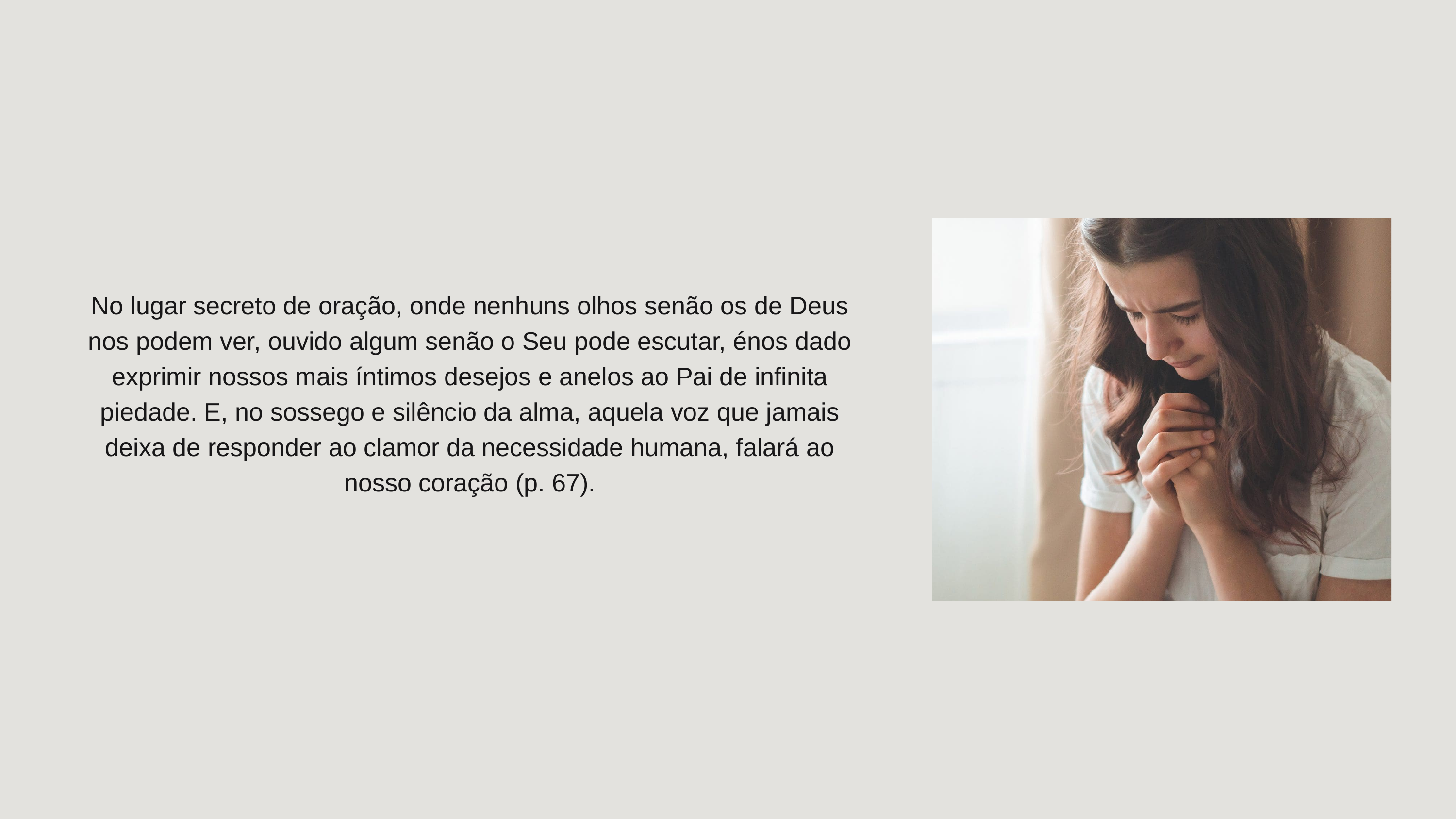

No lugar secreto de oração, onde nenhuns olhos senão os de Deus nos podem ver, ouvido algum senão o Seu pode escutar, énos dado exprimir nossos mais íntimos desejos e anelos ao Pai de infinita piedade. E, no sossego e silêncio da alma, aquela voz que jamais deixa de responder ao clamor da necessidade humana, falará ao nosso coração (p. 67).